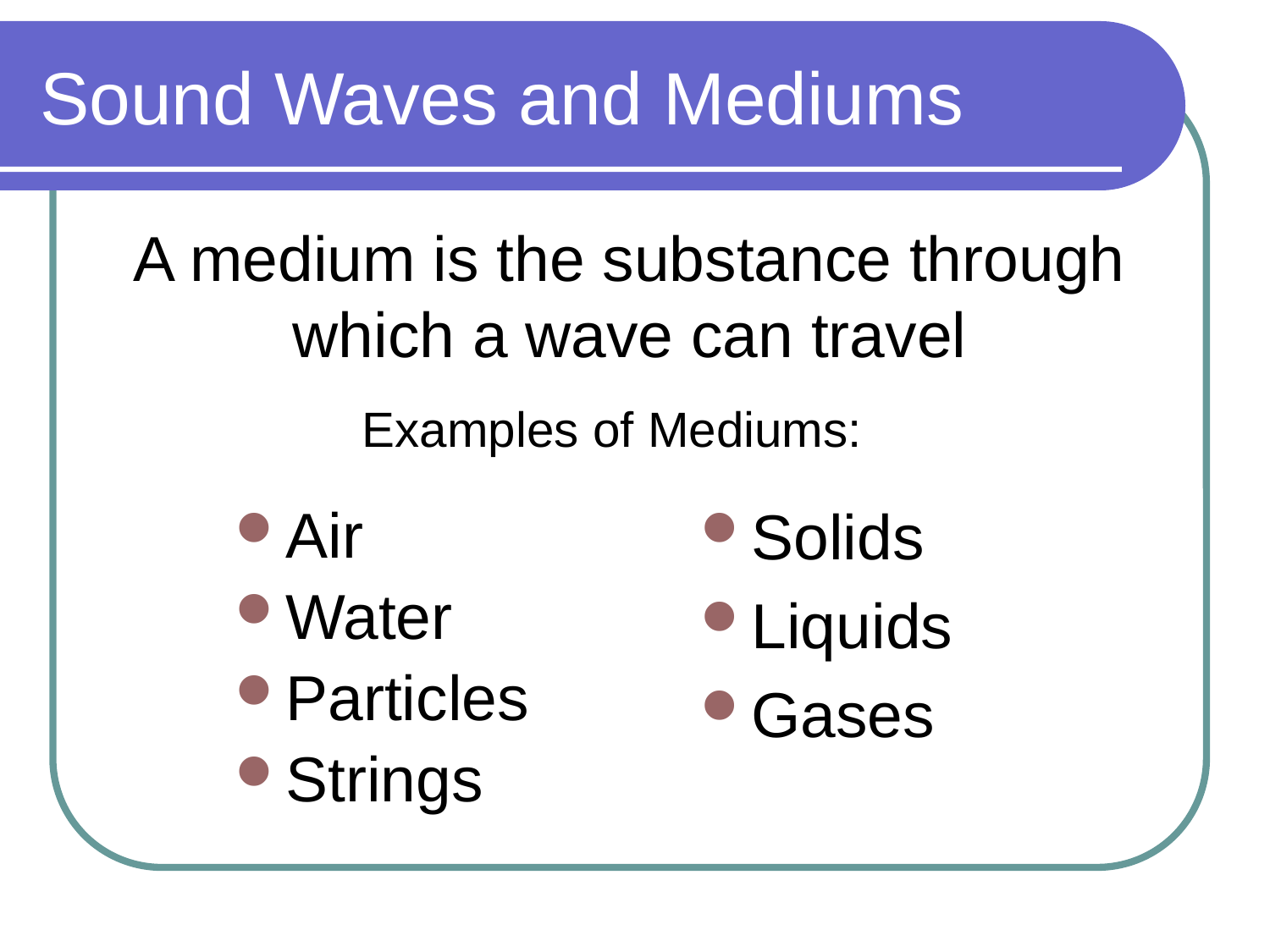

# Sound Waves and Mediums
A medium is the substance through which a wave can travel
Examples of Mediums:
Solids
Liquids
Gases
Air
Water
Particles
Strings